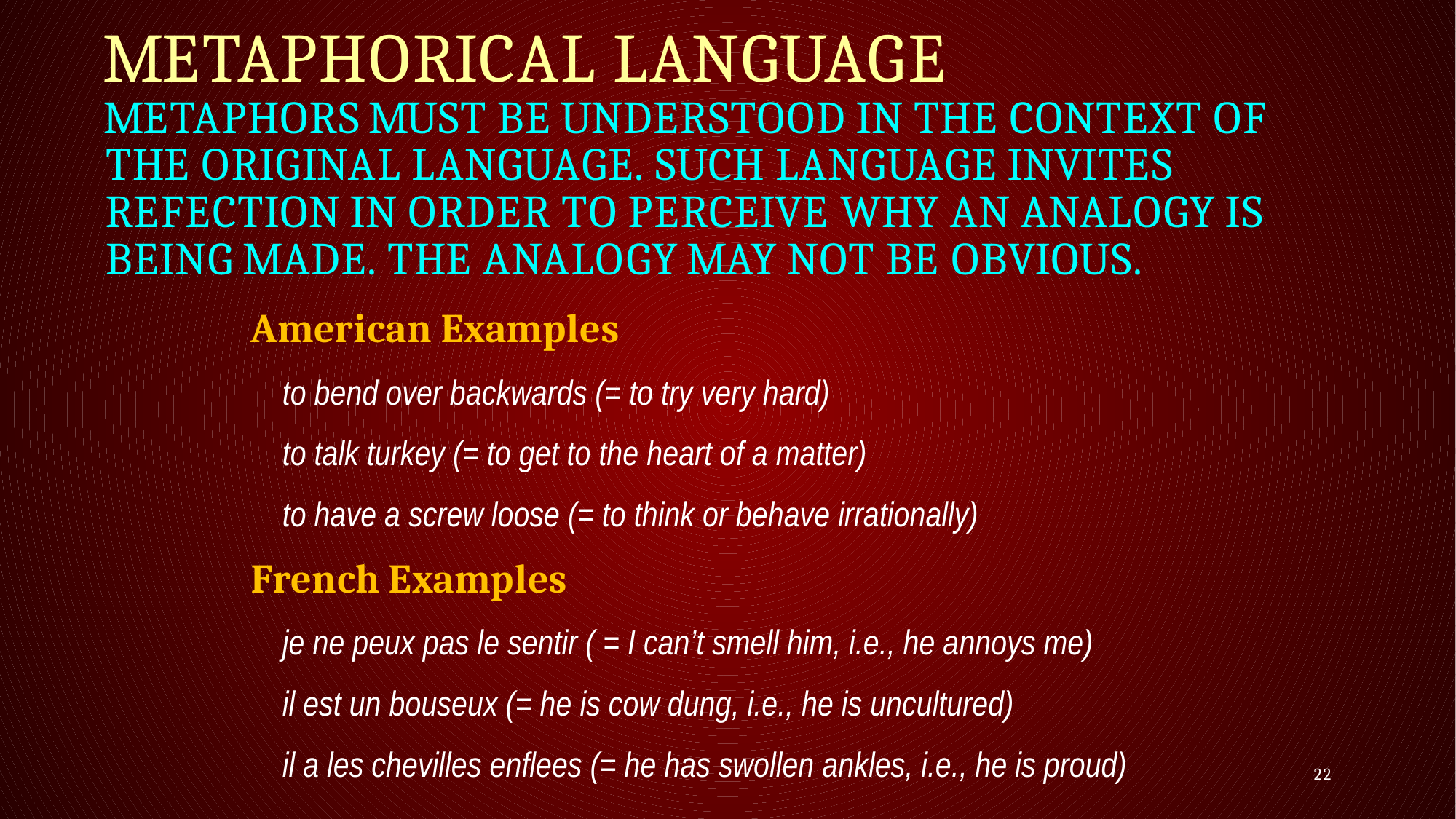

# Metaphorical Language Metaphors must be understood in the context of the original language. Such language invites refection in order to perceive why an analogy is being made. The analogy may not be obvious.
American Examples
	to bend over backwards (= to try very hard)
	to talk turkey (= to get to the heart of a matter)
	to have a screw loose (= to think or behave irrationally)
French Examples
	je ne peux pas le sentir ( = I can’t smell him, i.e., he annoys me)
	il est un bouseux (= he is cow dung, i.e., he is uncultured)
	il a les chevilles enflees (= he has swollen ankles, i.e., he is proud)
22